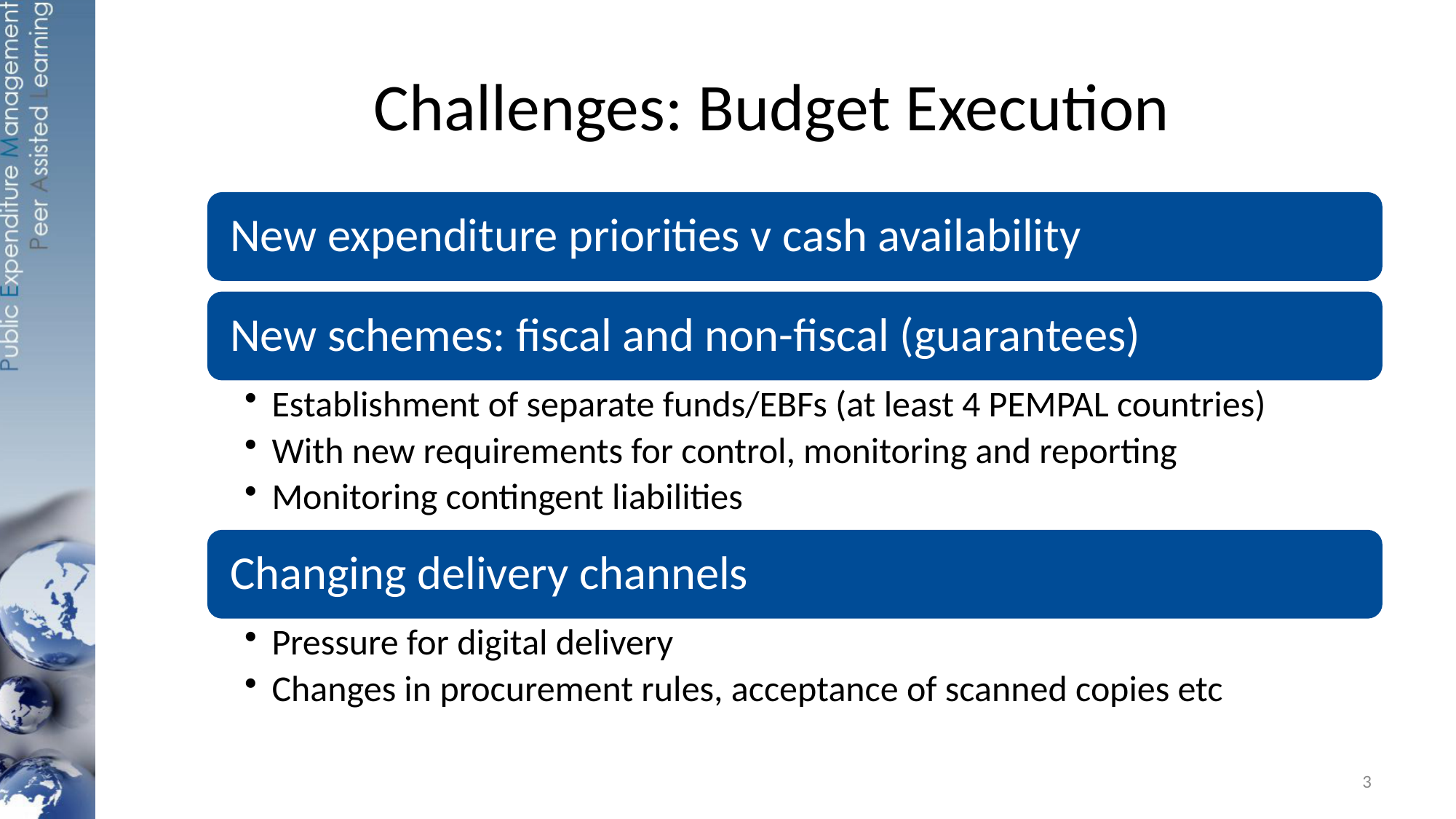

# Challenges: Budget Execution
New expenditure priorities v cash availability
New schemes: fiscal and non-fiscal (guarantees)
Establishment of separate funds/EBFs (at least 4 PEMPAL countries)
With new requirements for control, monitoring and reporting
Monitoring contingent liabilities
Changing delivery channels
Pressure for digital delivery
Changes in procurement rules, acceptance of scanned copies etc
3